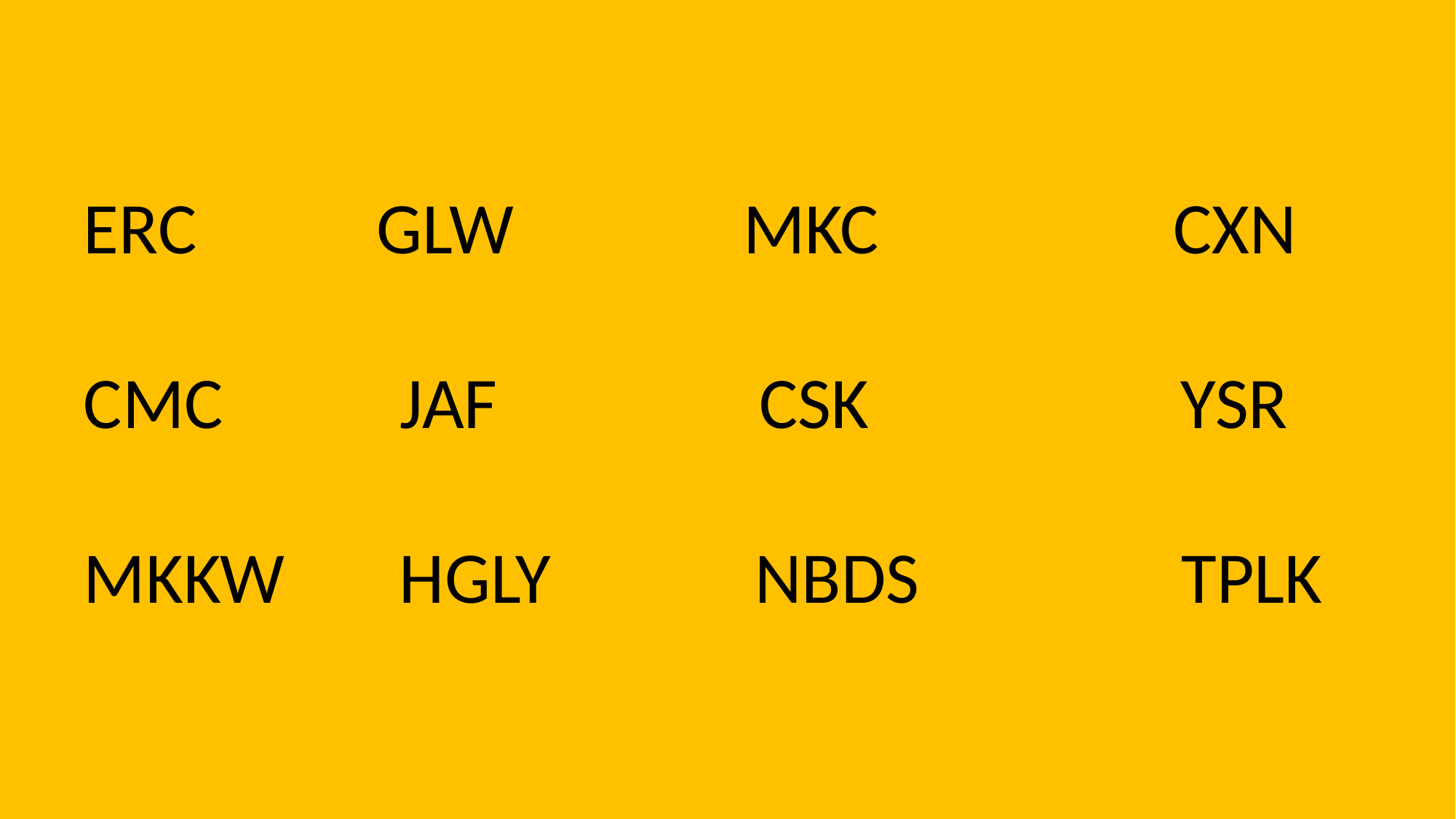

ERC           GLW              MKC                  CXN

CMC	      JAF                CSK                   YSR

MKKW       HGLY		 NBDS                TPLK